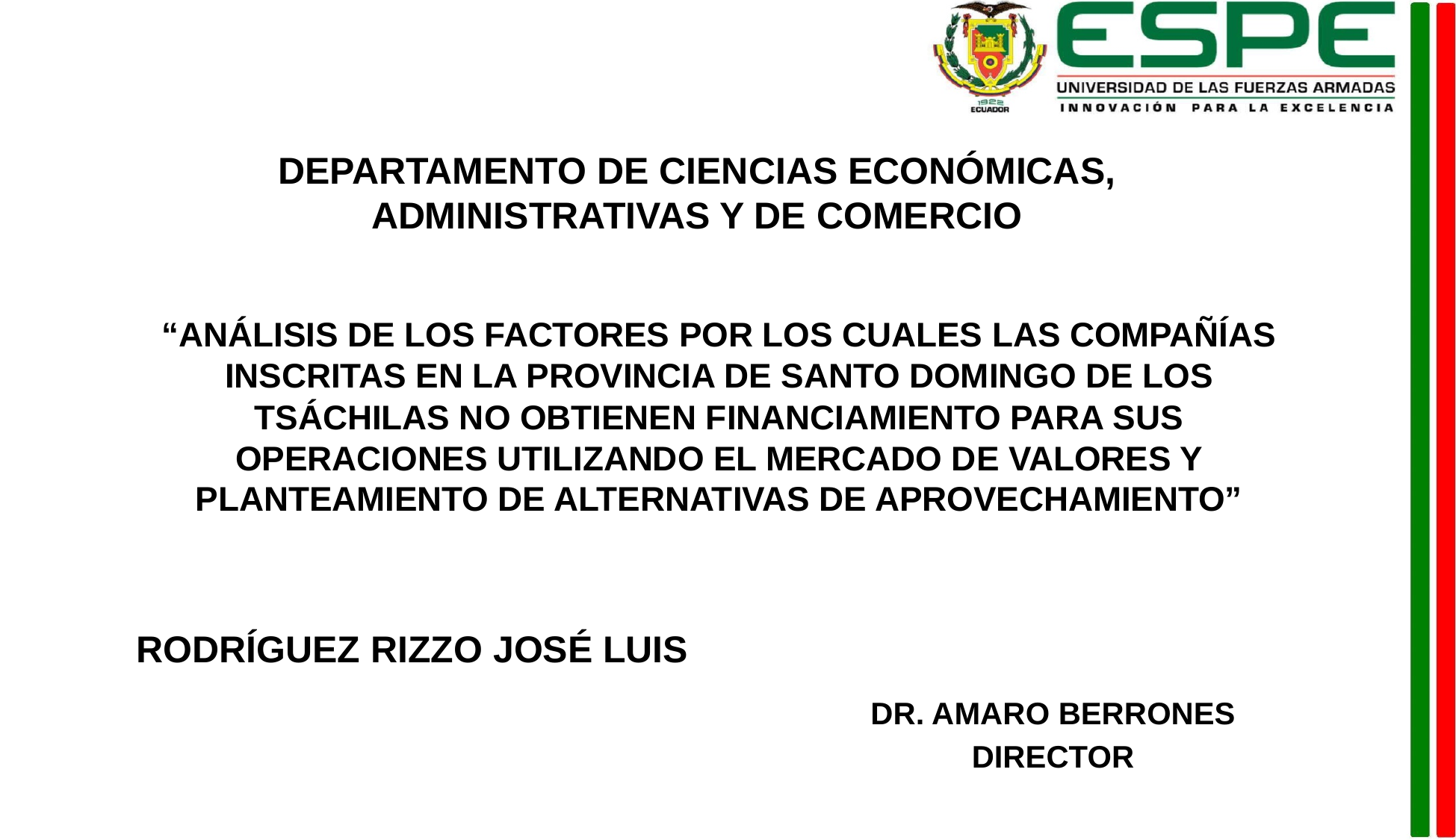

DEPARTAMENTO DE CIENCIAS ECONÓMICAS,
ADMINISTRATIVAS Y DE COMERCIO
“ANÁLISIS DE LOS FACTORES POR LOS CUALES LAS COMPAÑÍAS INSCRITAS EN LA PROVINCIA DE SANTO DOMINGO DE LOS TSÁCHILAS NO OBTIENEN FINANCIAMIENTO PARA SUS OPERACIONES UTILIZANDO EL MERCADO DE VALORES Y PLANTEAMIENTO DE ALTERNATIVAS DE APROVECHAMIENTO”
RODRÍGUEZ RIZZO JOSÉ LUIS
DR. AMARO BERRONES
DIRECTOR